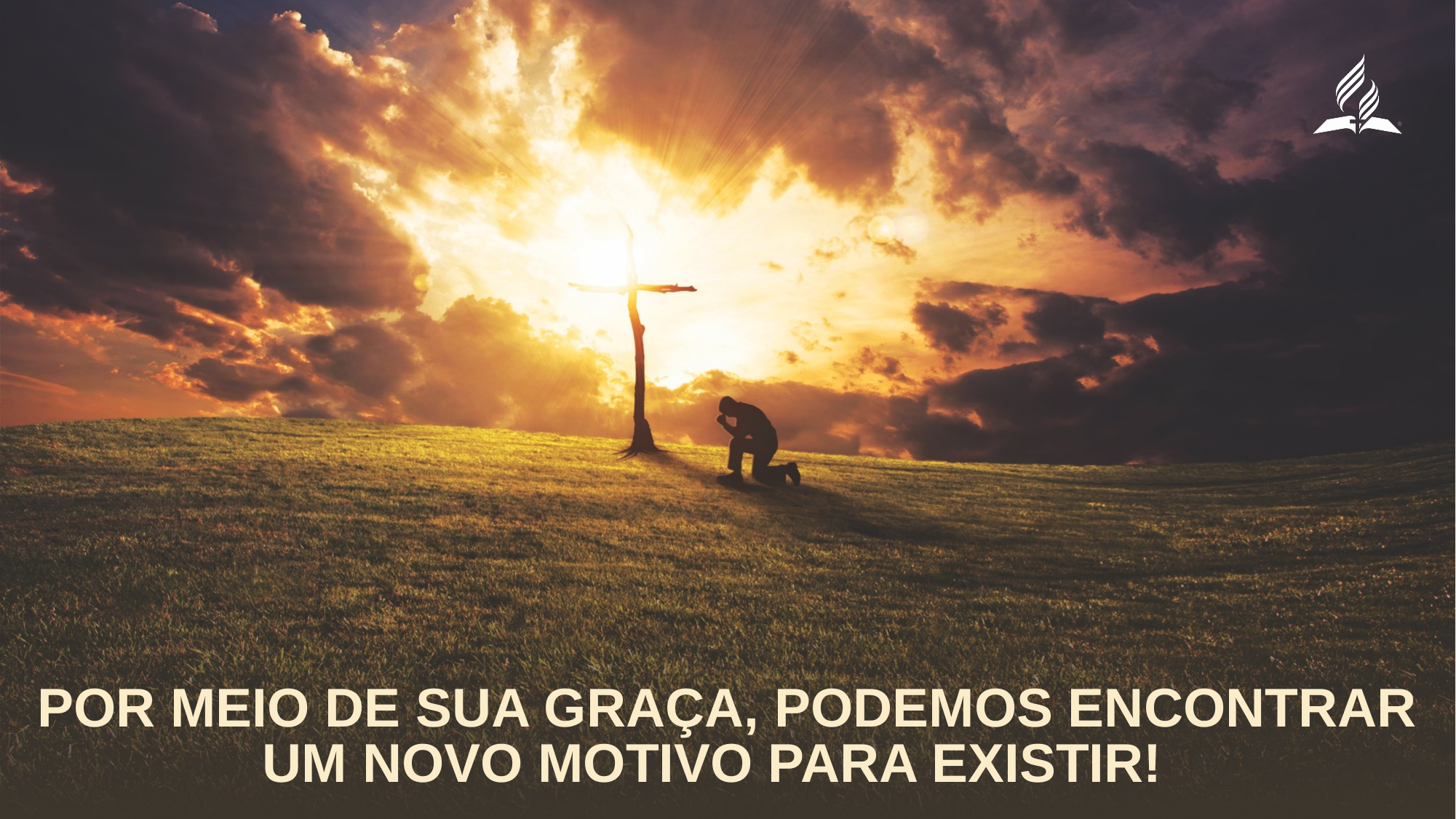

Por meio de Sua graça, podemos encontrar um novo motivo para existir!